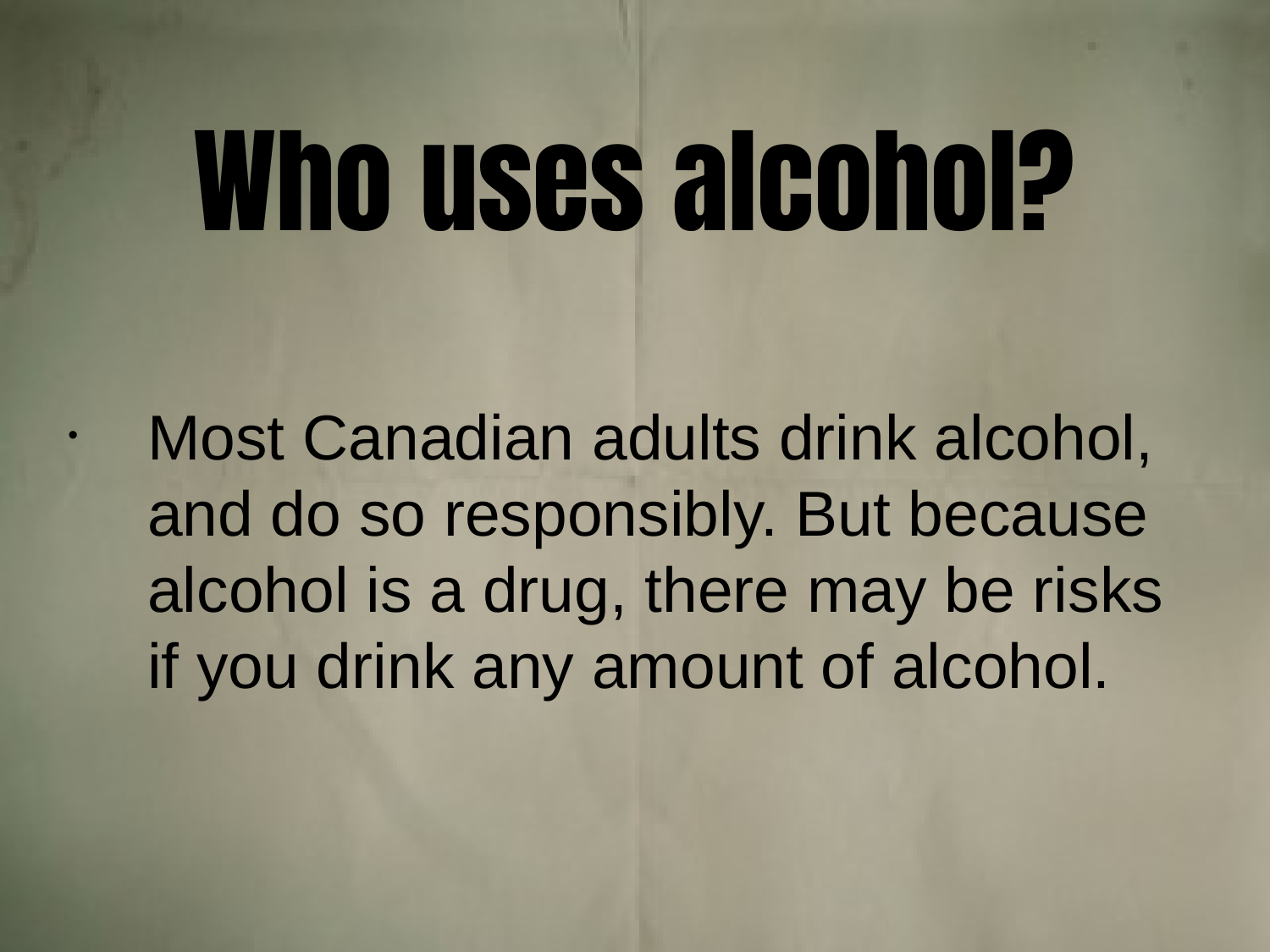

# Who uses alcohol?

Most Canadian adults drink alcohol, and do so responsibly. But because alcohol is a drug, there may be risks if you drink any amount of alcohol.